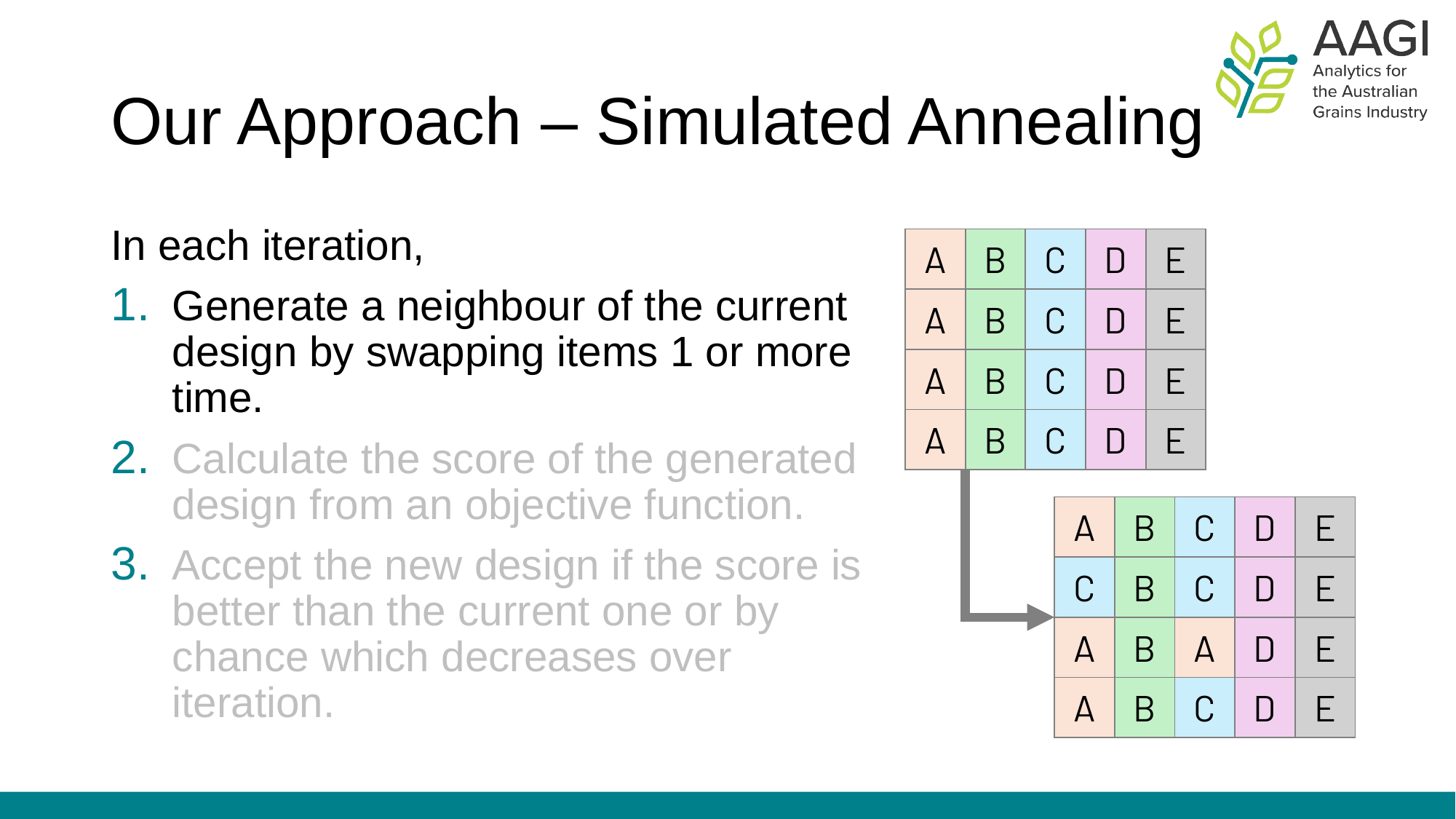

# Our Approach – Simulated Annealing
In each iteration,
Generate a neighbour of the current design by swapping items 1 or more time.
Calculate the score of the generated design from an objective function.
Accept the new design if the score is better than the current one or by chance which decreases over iteration.

| A | B | C | D | E |
| --- | --- | --- | --- | --- |
| A | B | C | D | E |
| A | B | C | D | E |
| A | B | C | D | E |

| A | B | C | D | E |
| --- | --- | --- | --- | --- |
| C | B | C | D | E |
| A | B | A | D | E |
| A | B | C | D | E |